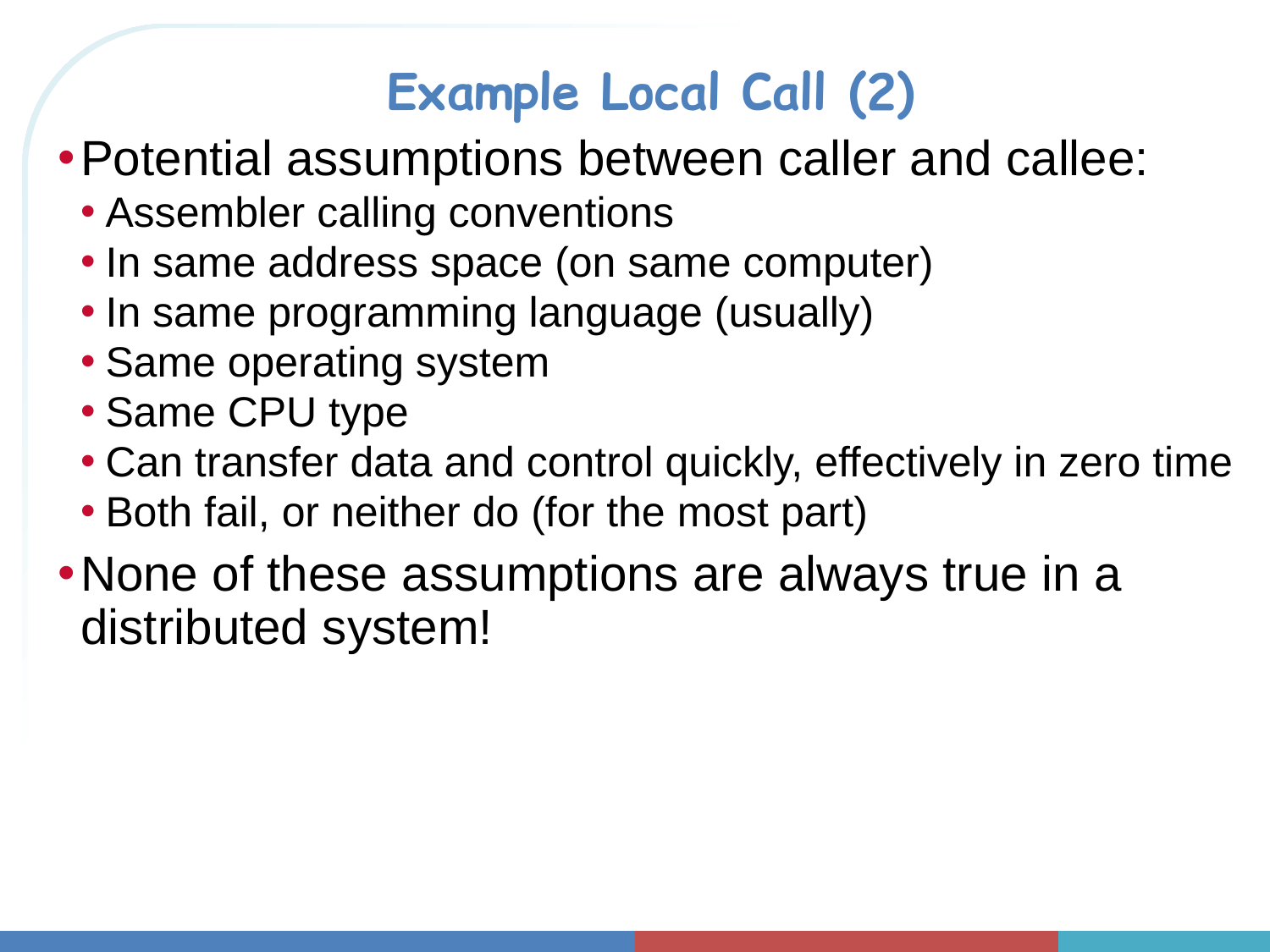

# Example Local Call (2)
Potential assumptions between caller and callee:
Assembler calling conventions
In same address space (on same computer)
In same programming language (usually)
Same operating system
Same CPU type
Can transfer data and control quickly, effectively in zero time
Both fail, or neither do (for the most part)
None of these assumptions are always true in a distributed system!